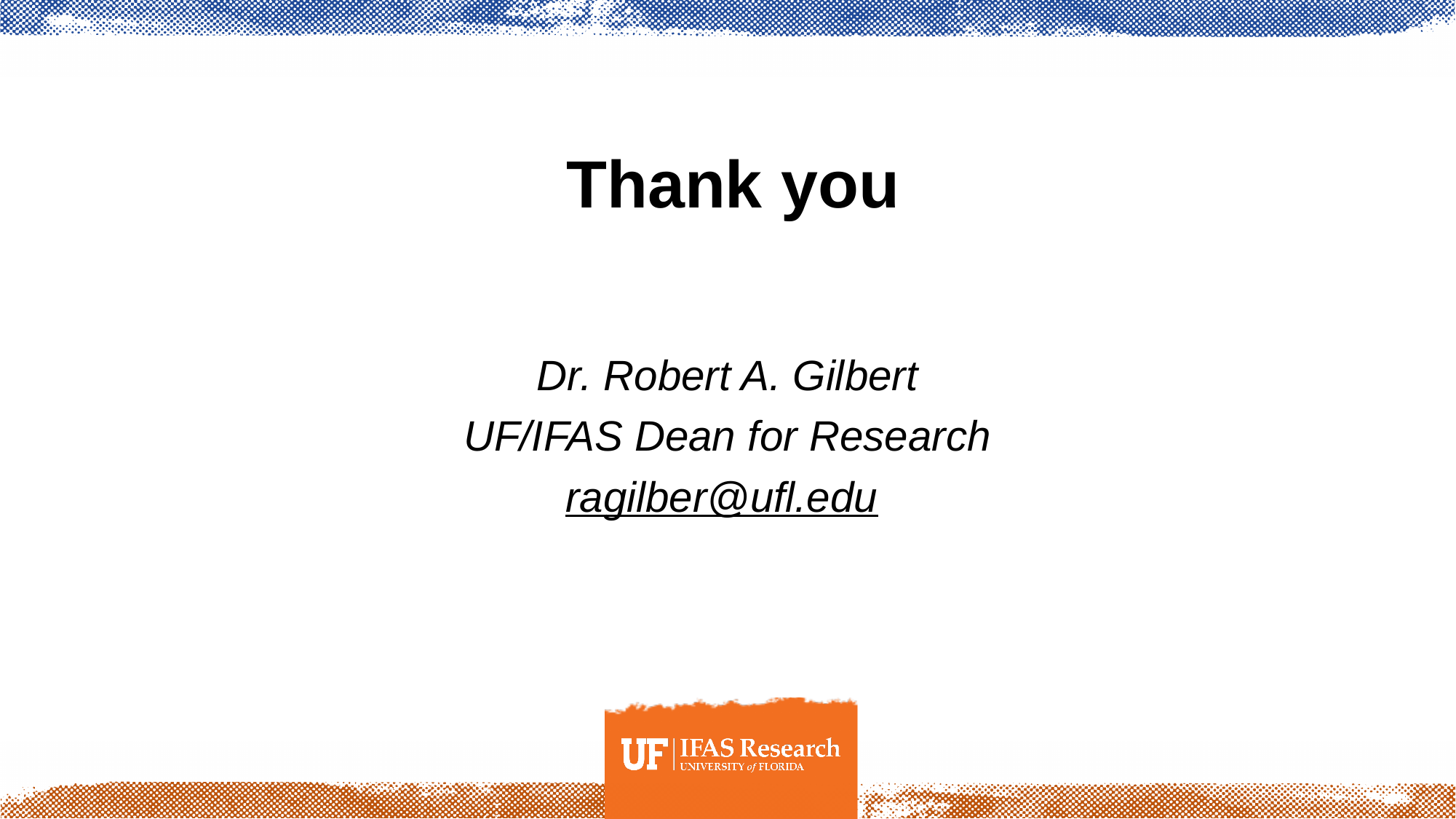

Thank you
Dr. Robert A. Gilbert
UF/IFAS Dean for Research
ragilber@ufl.edu